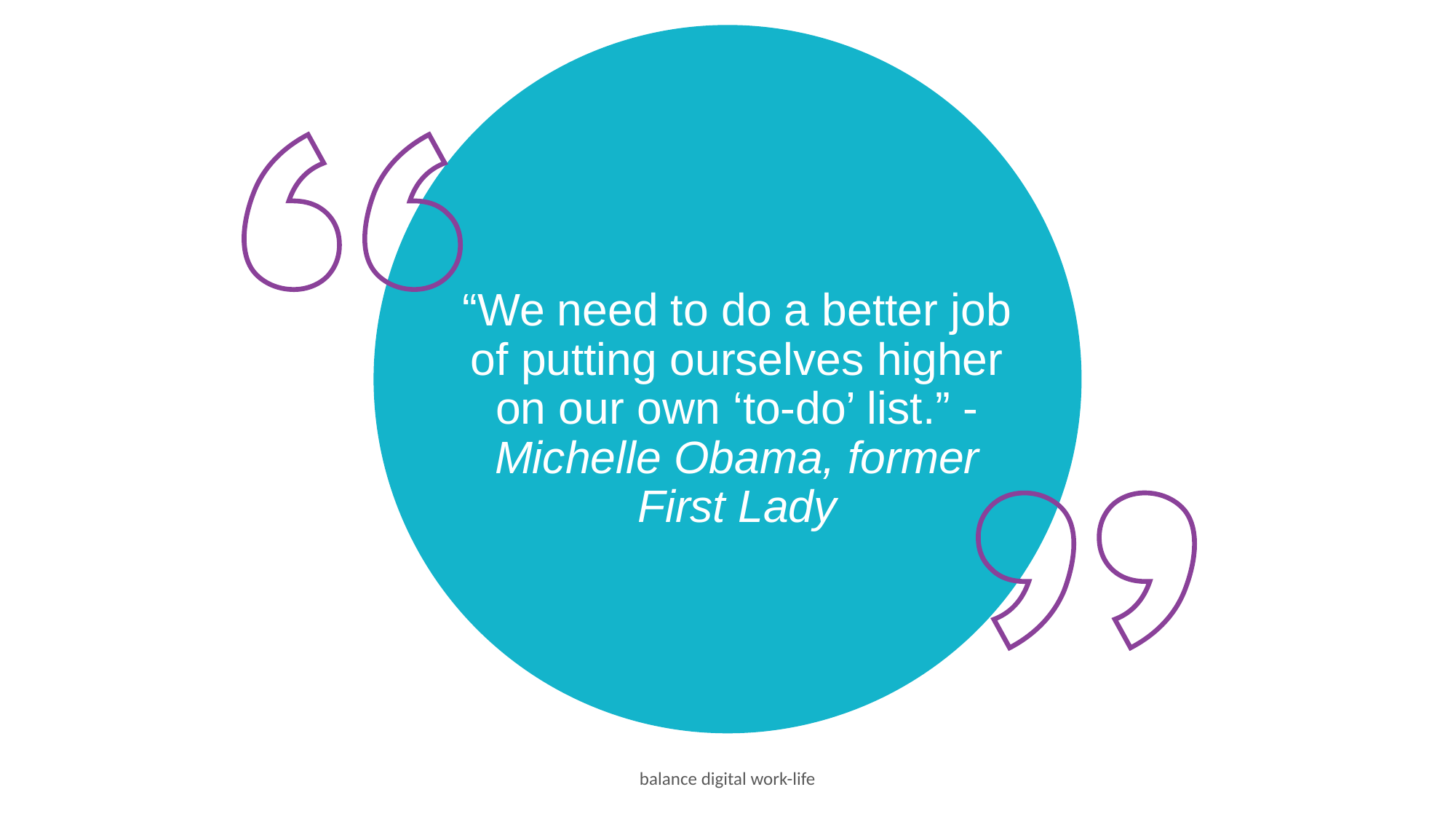

“We need to do a better job of putting ourselves higher on our own ‘to-do’ list.” - Michelle Obama, former First Lady